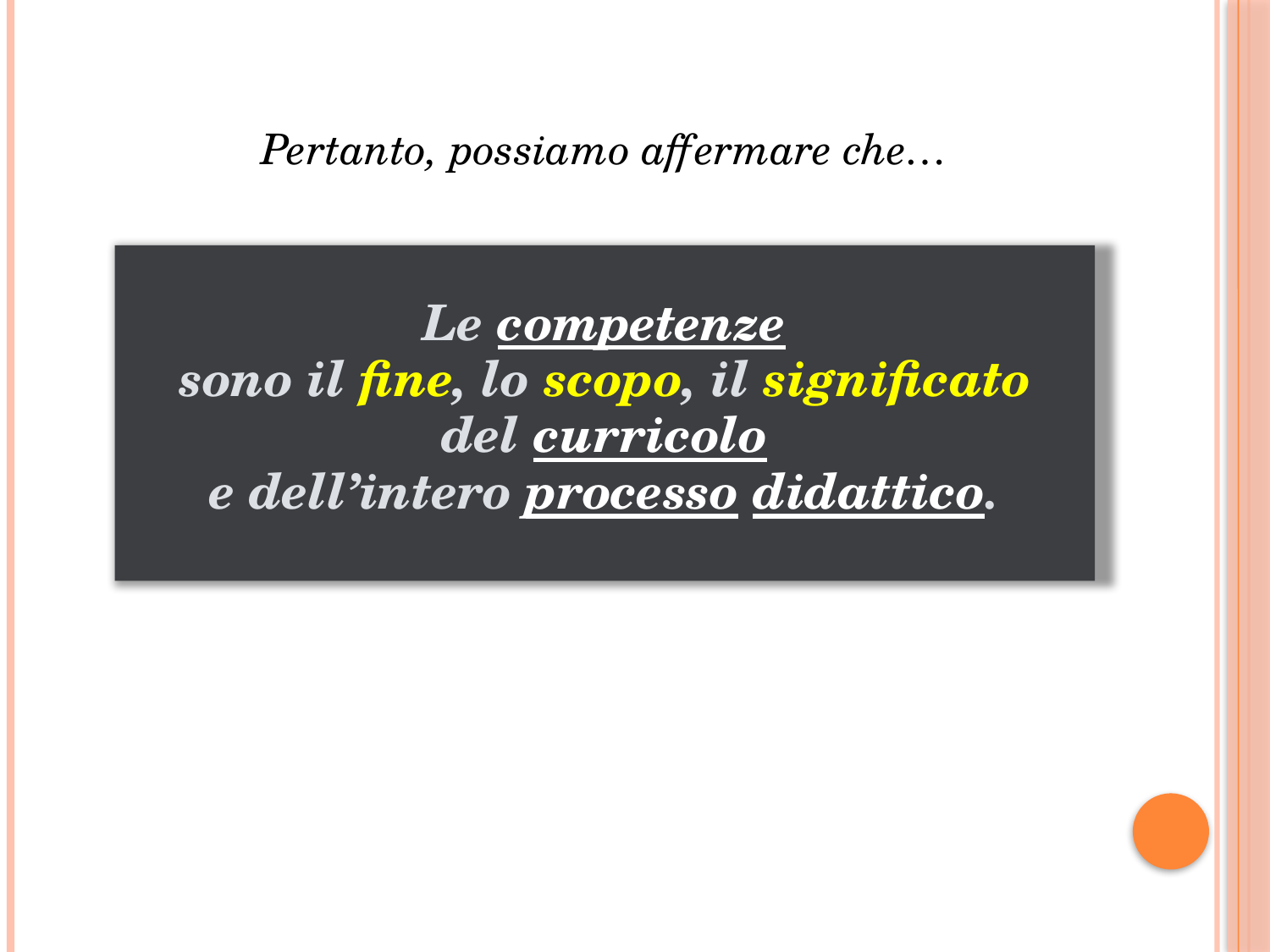

Pertanto, possiamo affermare che…

Le competenze
sono il fine, lo scopo, il significato
del curricolo
e dell’intero processo didattico.